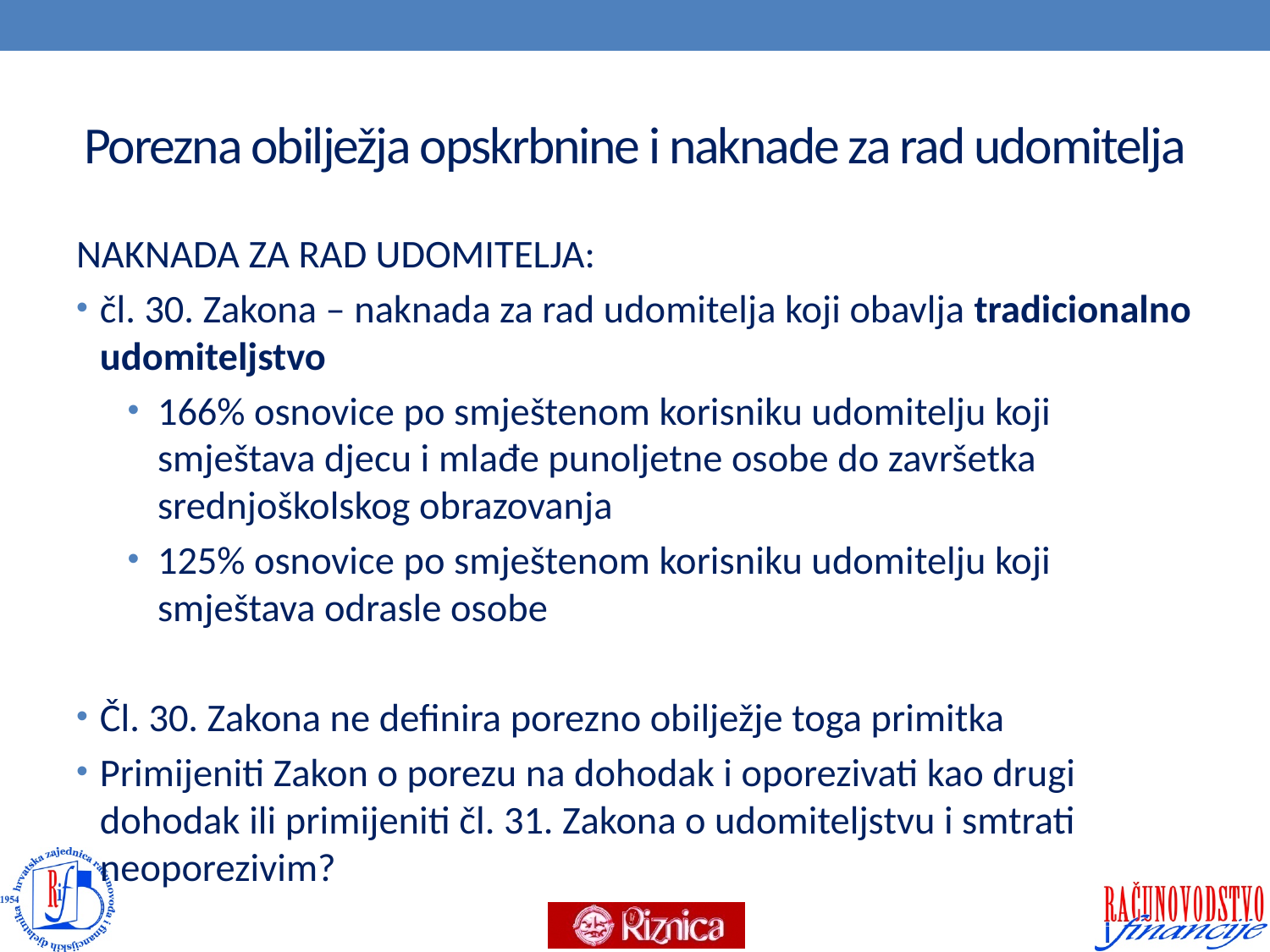

# Porezna obilježja opskrbnine i naknade za rad udomitelja
NAKNADA ZA RAD UDOMITELJA:
čl. 30. Zakona – naknada za rad udomitelja koji obavlja tradicionalno udomiteljstvo
166% osnovice po smještenom korisniku udomitelju koji smještava djecu i mlađe punoljetne osobe do završetka srednjoškolskog obrazovanja
125% osnovice po smještenom korisniku udomitelju koji smještava odrasle osobe

Čl. 30. Zakona ne definira porezno obilježje toga primitka
Primijeniti Zakon o porezu na dohodak i oporezivati kao drugi dohodak ili primijeniti čl. 31. Zakona o udomiteljstvu i smtrati neoporezivim?